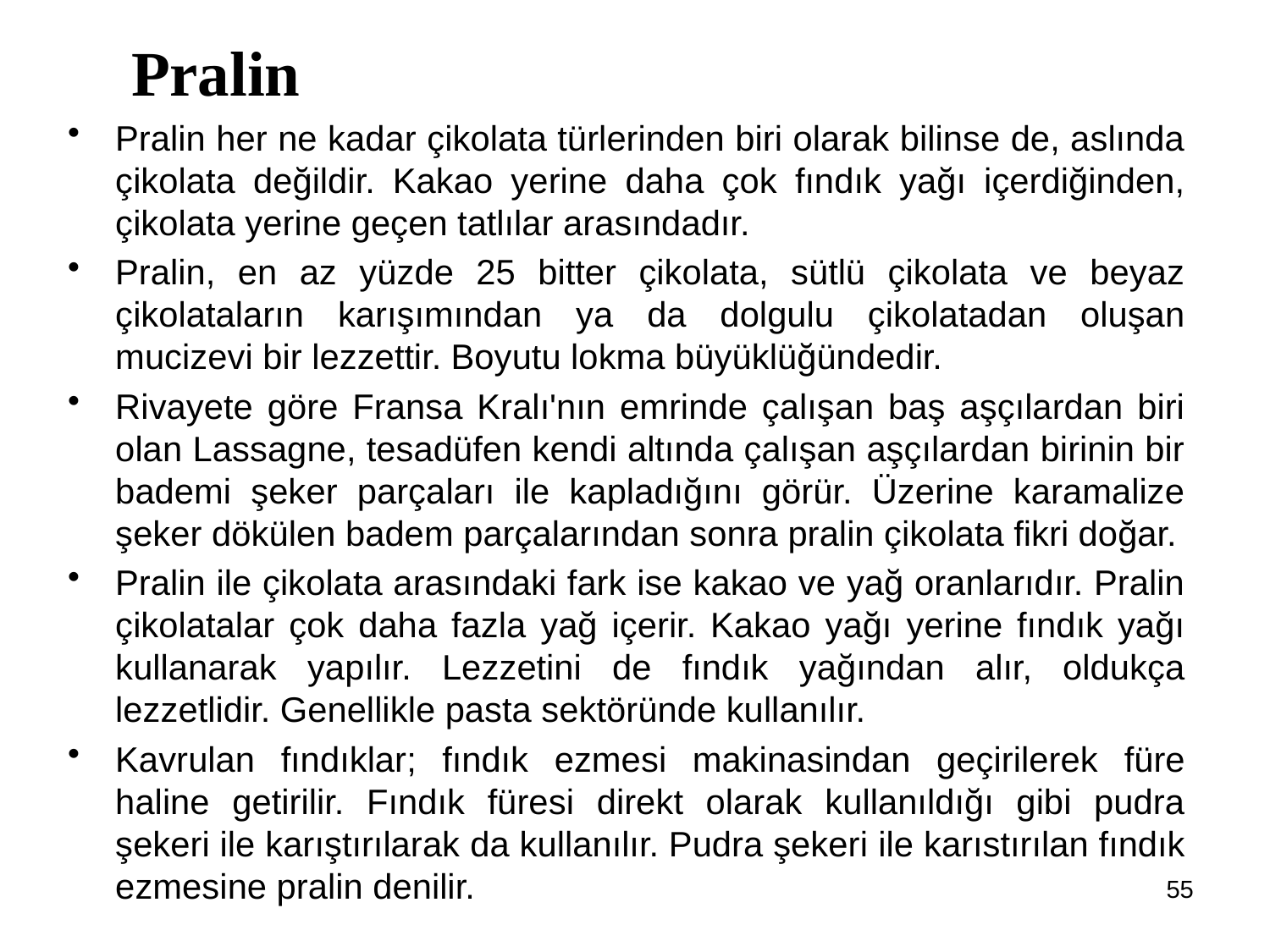

Pralin
Pralin her ne kadar çikolata türlerinden biri olarak bilinse de, aslında çikolata değildir. Kakao yerine daha çok fındık yağı içerdiğinden, çikolata yerine geçen tatlılar arasındadır.
Pralin, en az yüzde 25 bitter çikolata, sütlü çikolata ve beyaz çikolataların karışımından ya da dolgulu çikolatadan oluşan mucizevi bir lezzettir. Boyutu lokma büyüklüğündedir.
Rivayete göre Fransa Kralı'nın emrinde çalışan baş aşçılardan biri olan Lassagne, tesadüfen kendi altında çalışan aşçılardan birinin bir bademi şeker parçaları ile kapladığını görür. Üzerine karamalize şeker dökülen badem parçalarından sonra pralin çikolata fikri doğar.
Pralin ile çikolata arasındaki fark ise kakao ve yağ oranlarıdır. Pralin çikolatalar çok daha fazla yağ içerir. Kakao yağı yerine fındık yağı kullanarak yapılır. Lezzetini de fındık yağından alır, oldukça lezzetlidir. Genellikle pasta sektöründe kullanılır.
Kavrulan fındıklar; fındık ezmesi makinasindan geçirilerek füre haline getirilir. Fındık füresi direkt olarak kullanıldığı gibi pudra şekeri ile karıştırılarak da kullanılır. Pudra şekeri ile karıstırılan fındık ezmesine pralin denilir.

55